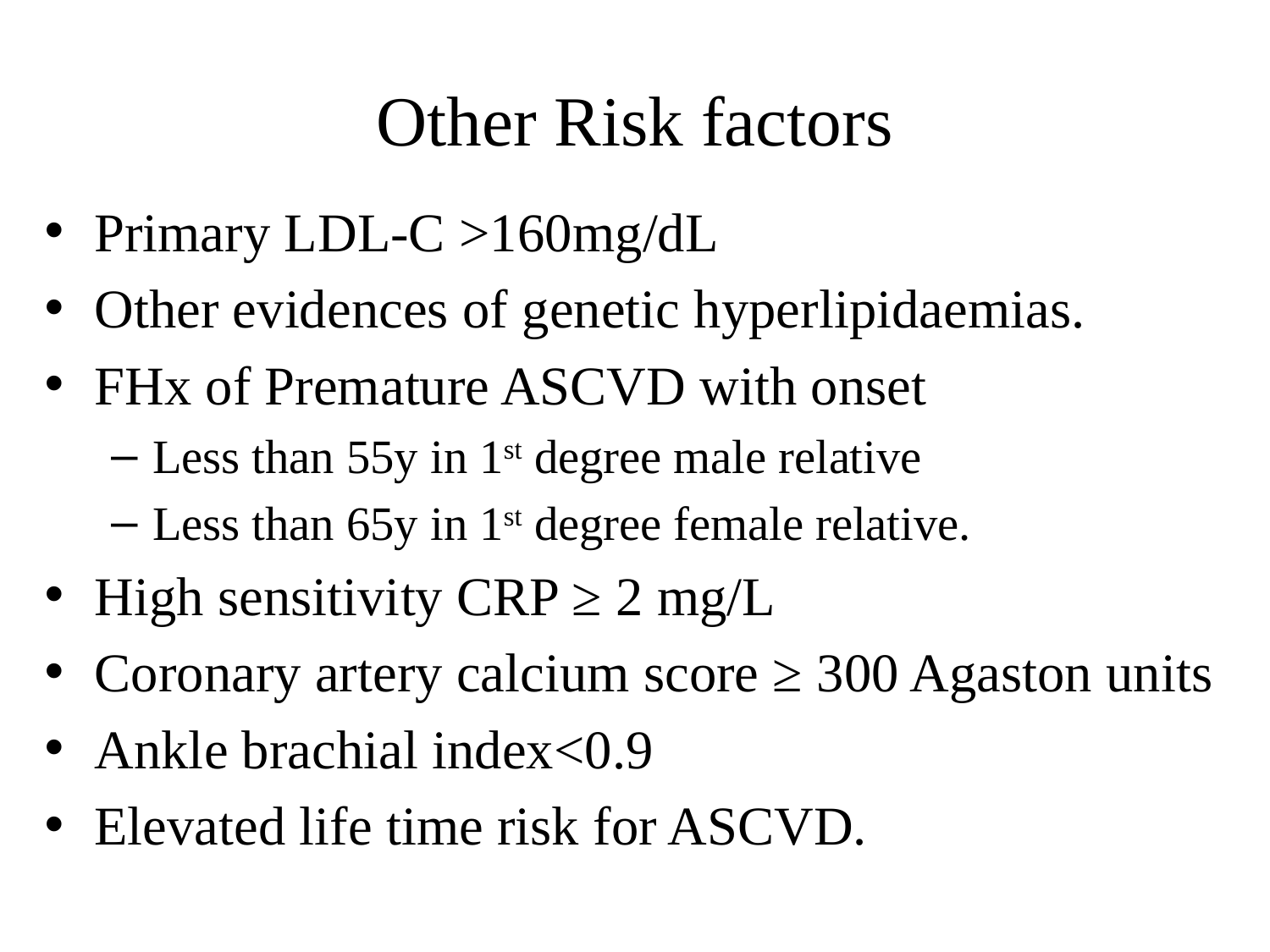

# Other Risk factors
Primary LDL-C >160mg/dL
Other evidences of genetic hyperlipidaemias.
FHx of Premature ASCVD with onset
Less than 55y in 1st degree male relative
Less than 65y in 1st degree female relative.
High sensitivity CRP ≥ 2 mg/L
Coronary artery calcium score ≥ 300 Agaston units
Ankle brachial index<0.9
Elevated life time risk for ASCVD.